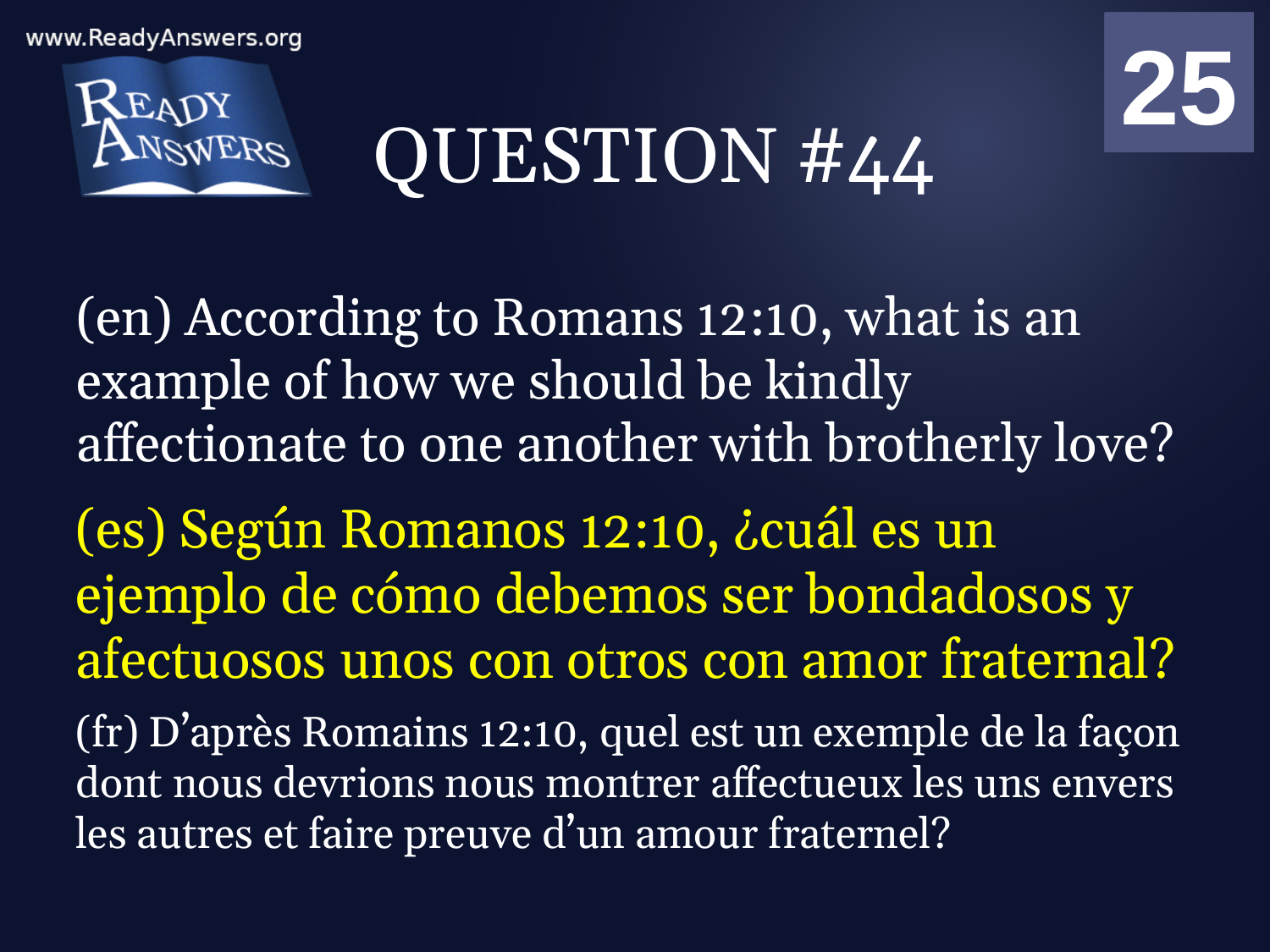

01
02
03
04
05
06
07
08
09
10
11
12
13
14
15
16
17
18
19
20
21
22
23
24
25
00
# QUESTION #44
(en) According to Romans 12:10, what is an example of how we should be kindly affectionate to one another with brotherly love?
(es) Según Romanos 12:10, ¿cuál es un ejemplo de cómo debemos ser bondadosos y afectuosos unos con otros con amor fraternal?
(fr) D’après Romains 12:10, quel est un exemple de la façon dont nous devrions nous montrer affectueux les uns envers les autres et faire preuve d’un amour fraternel?